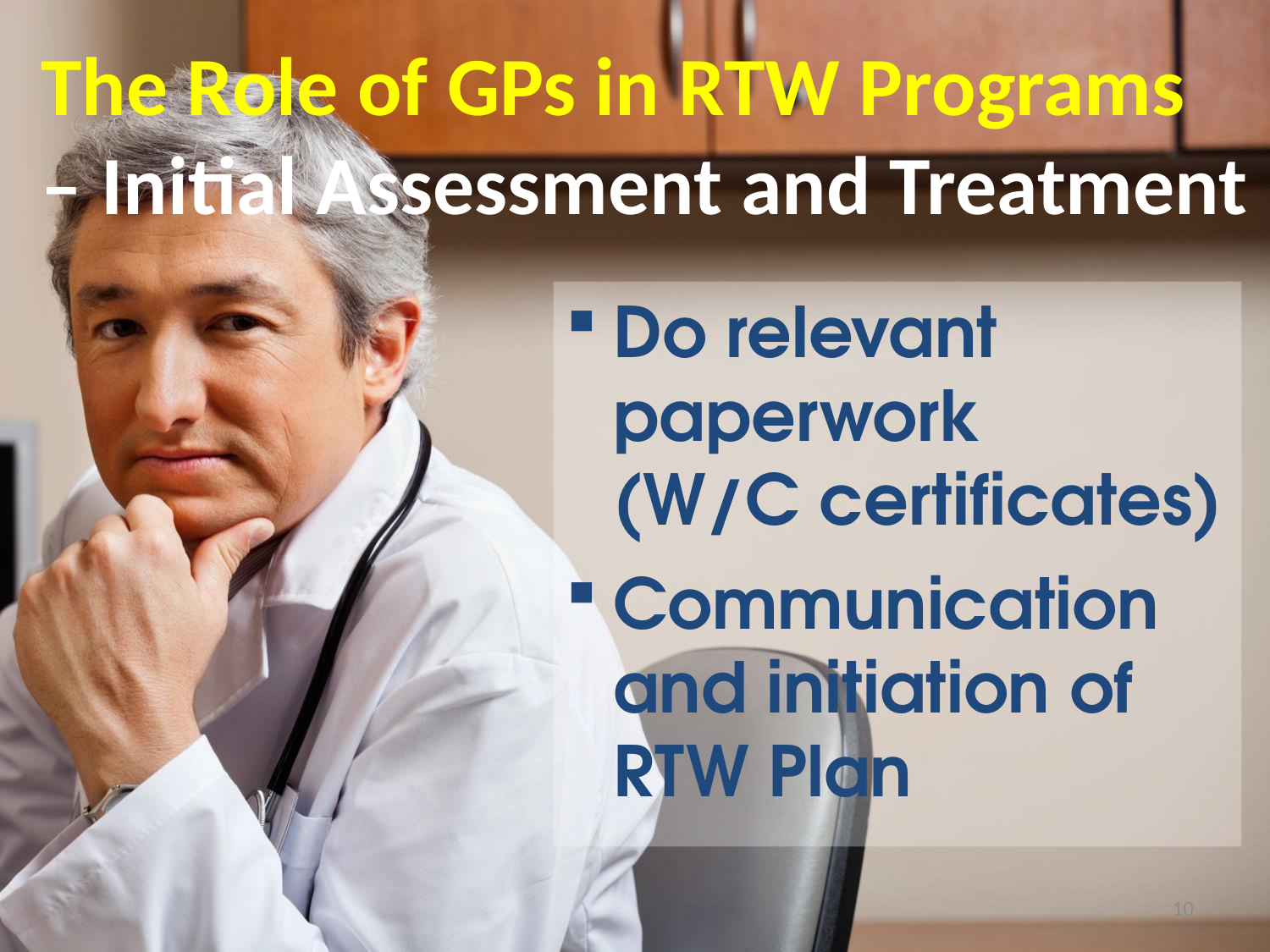

The Role of GPs in RTW Programs
– Initial Assessment and Treatment
Do relevant paperwork
(W/C certificates)
Communication and initiation of RTW Plan

10